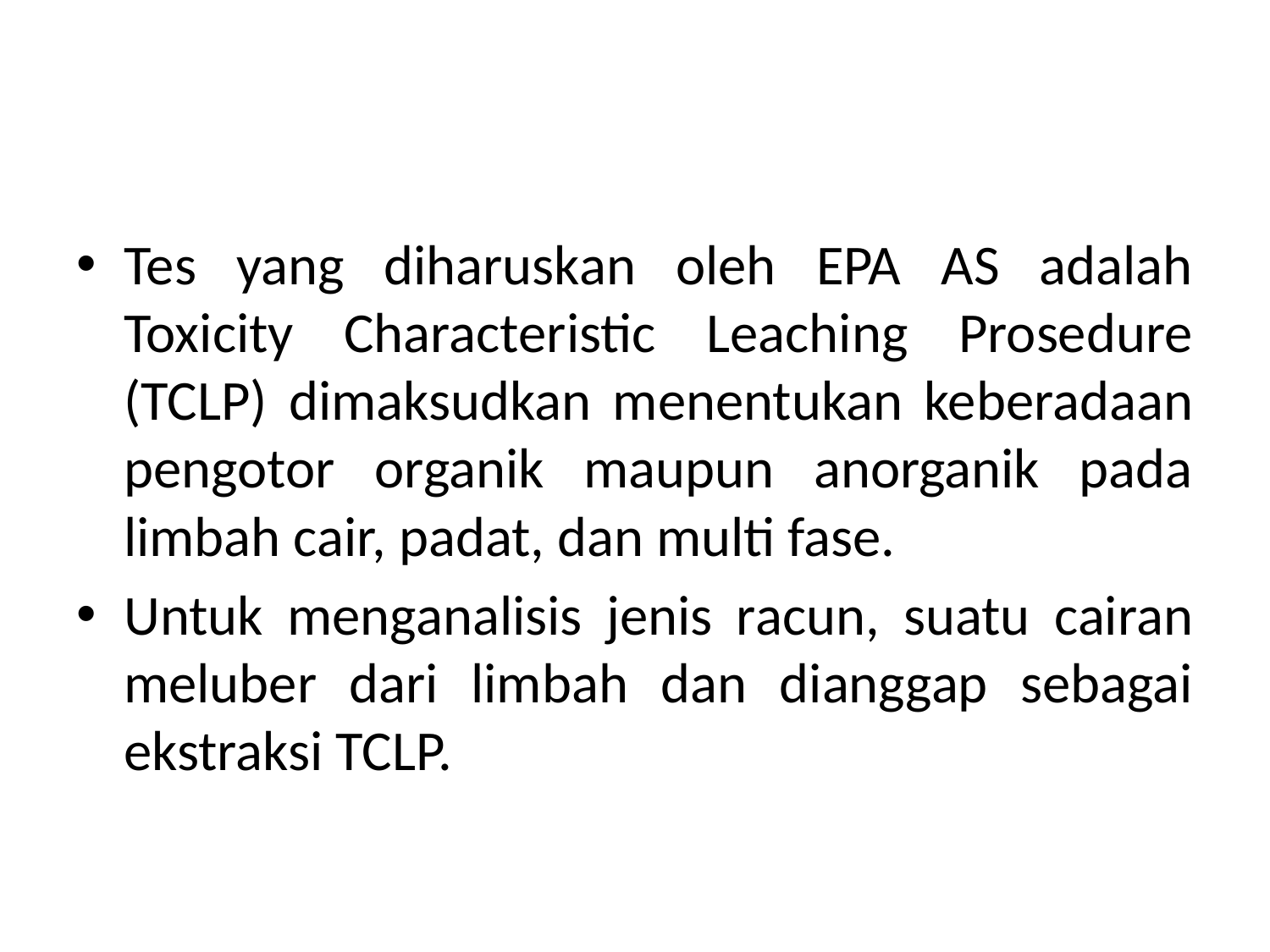

Tes yang diharuskan oleh EPA AS adalah Toxicity Characteristic Leaching Prosedure (TCLP) dimaksudkan menentukan keberadaan pengotor organik maupun anorganik pada limbah cair, padat, dan multi fase.
Untuk menganalisis jenis racun, suatu cairan meluber dari limbah dan dianggap sebagai ekstraksi TCLP.